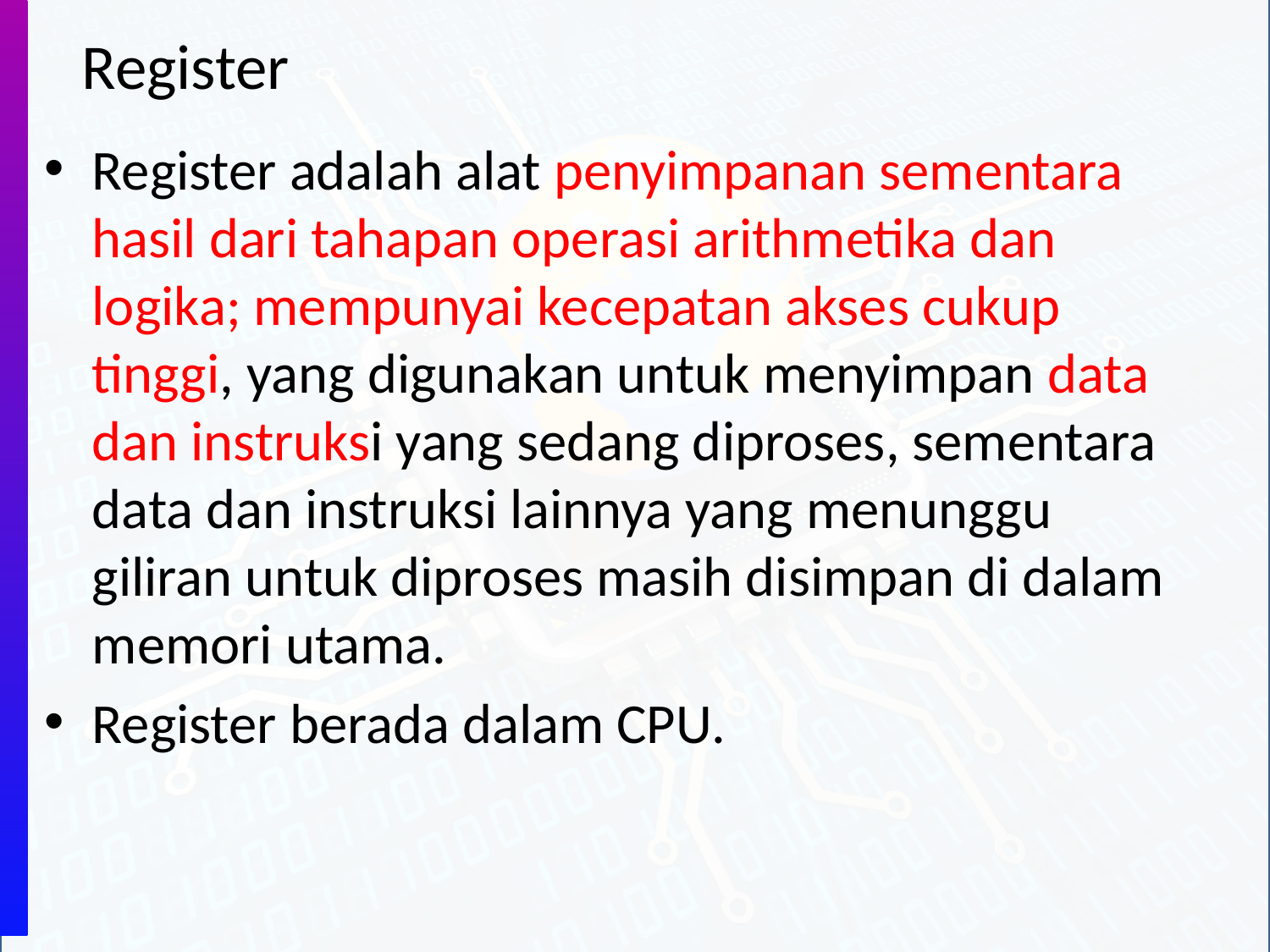

Register
Register adalah alat penyimpanan sementara hasil dari tahapan operasi arithmetika dan logika; mempunyai kecepatan akses cukup tinggi, yang digunakan untuk menyimpan data dan instruksi yang sedang diproses, sementara data dan instruksi lainnya yang menunggu giliran untuk diproses masih disimpan di dalam memori utama.
Register berada dalam CPU.